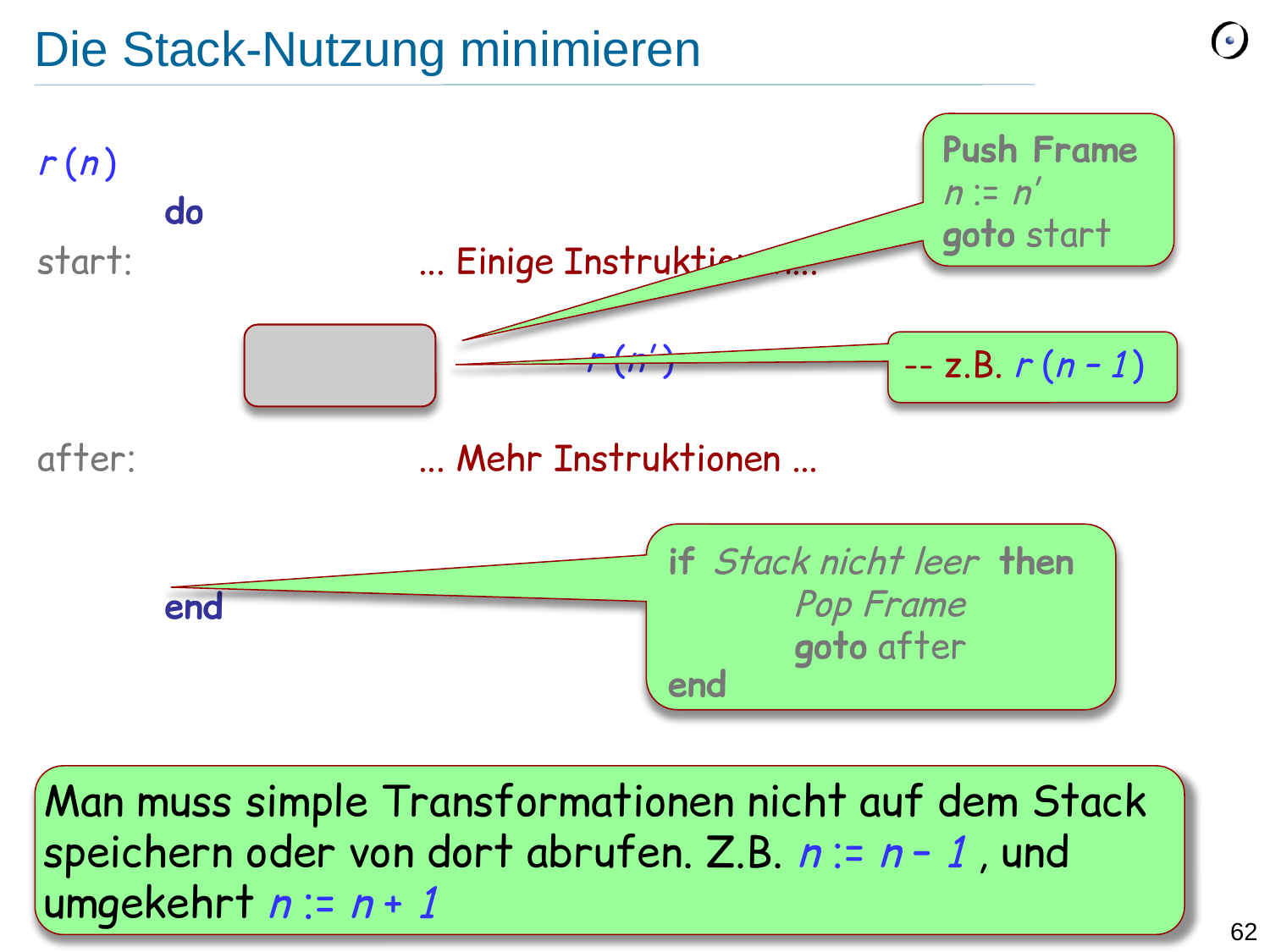

# Die Stack-Nutzung minimieren
Push Frame
n := n’
goto start
r (n )
	do
start:			... Einige Instruktionen...

				-- r (n’ )

after:			... Mehr Instruktionen ...

	end

-- z.B. r (n – 1 )
if Stack nicht leer  then
	Pop Frame
	goto after
end
Man muss simple Transformationen nicht auf dem Stack speichern oder von dort abrufen. Z.B. n := n – 1 , und umgekehrt n := n + 1